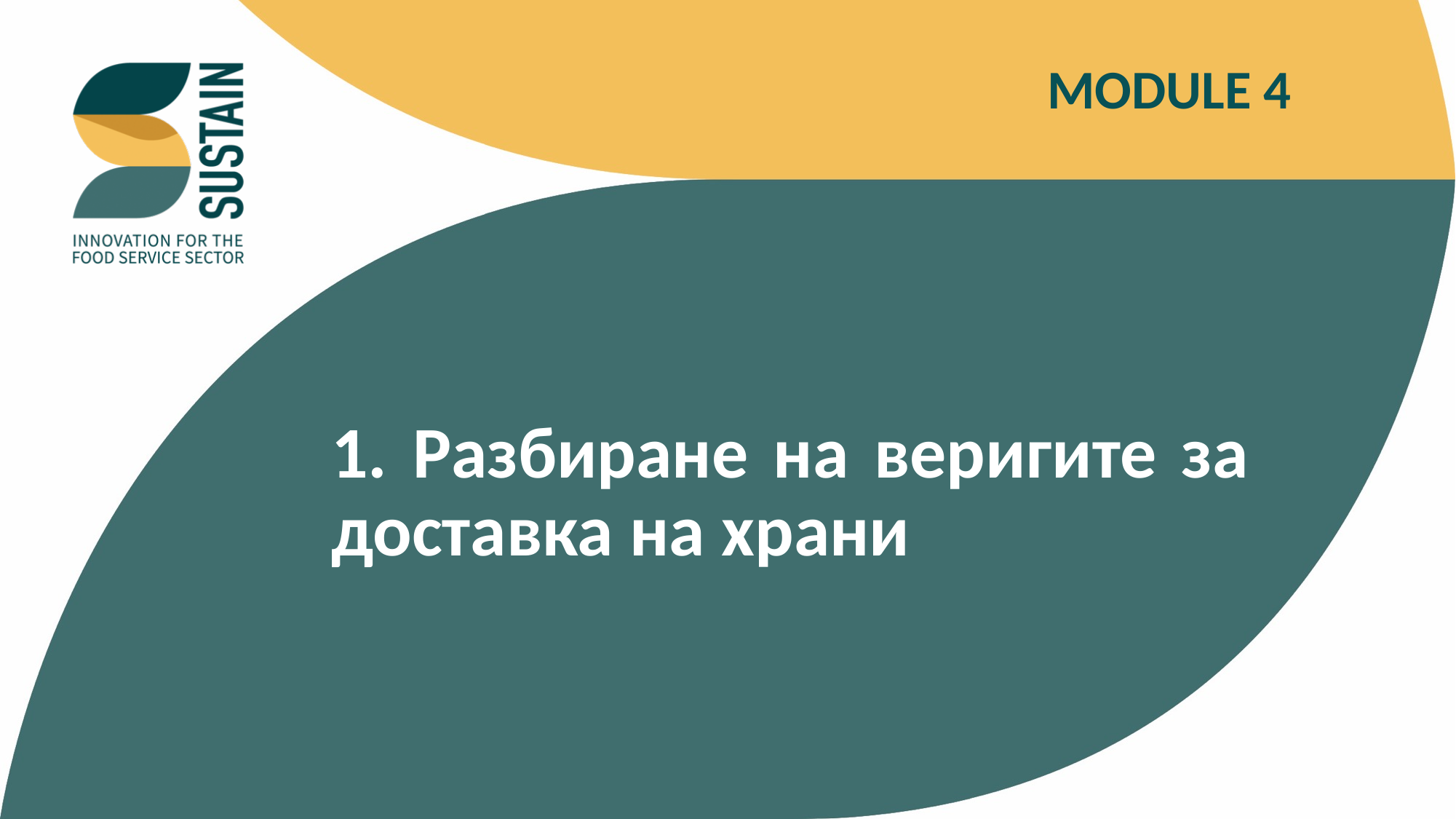

MODULE 4
1. Разбиране на веригите за доставка на храни